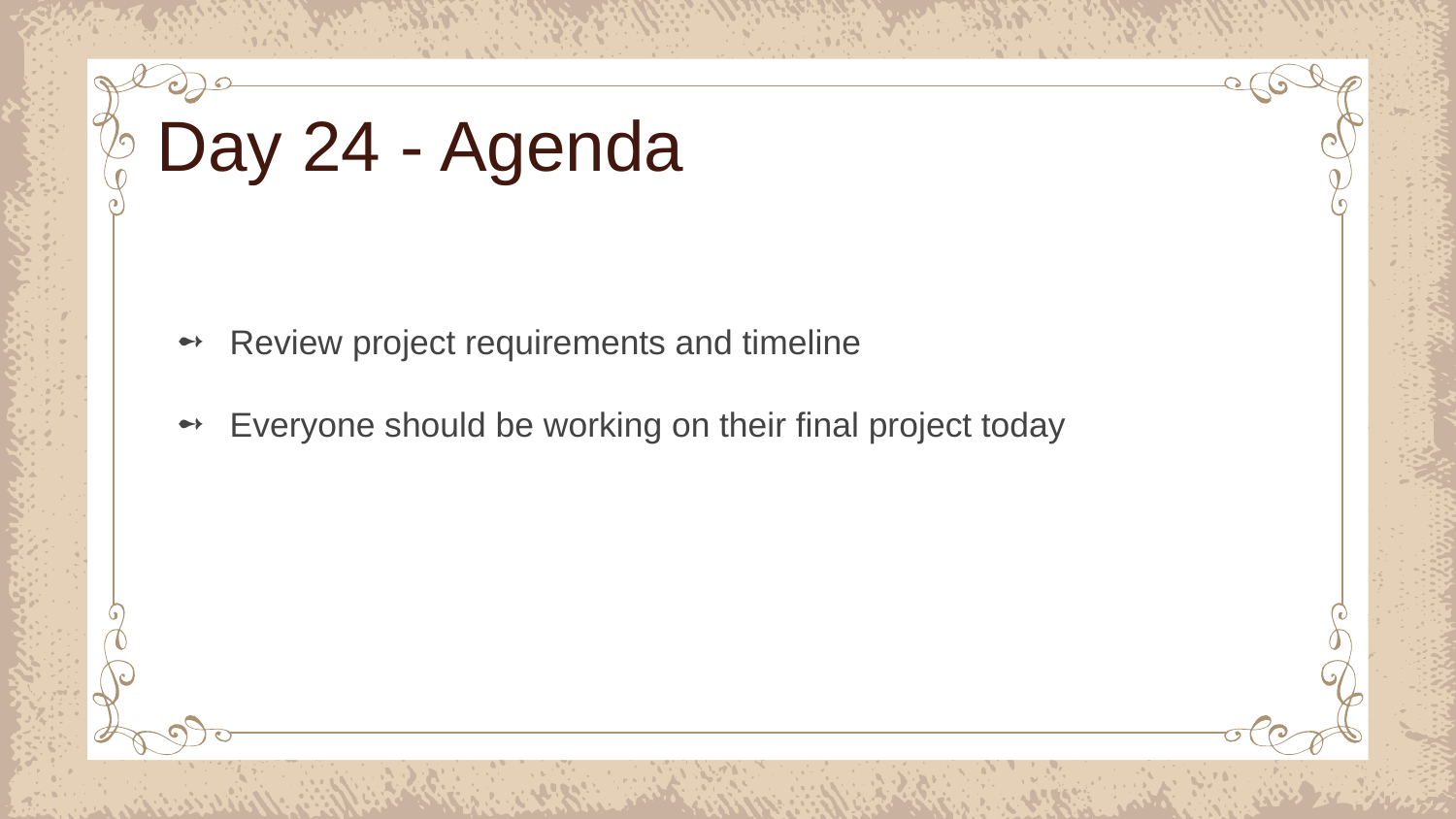

# Day 24 - Agenda
Review project requirements and timeline
Everyone should be working on their final project today